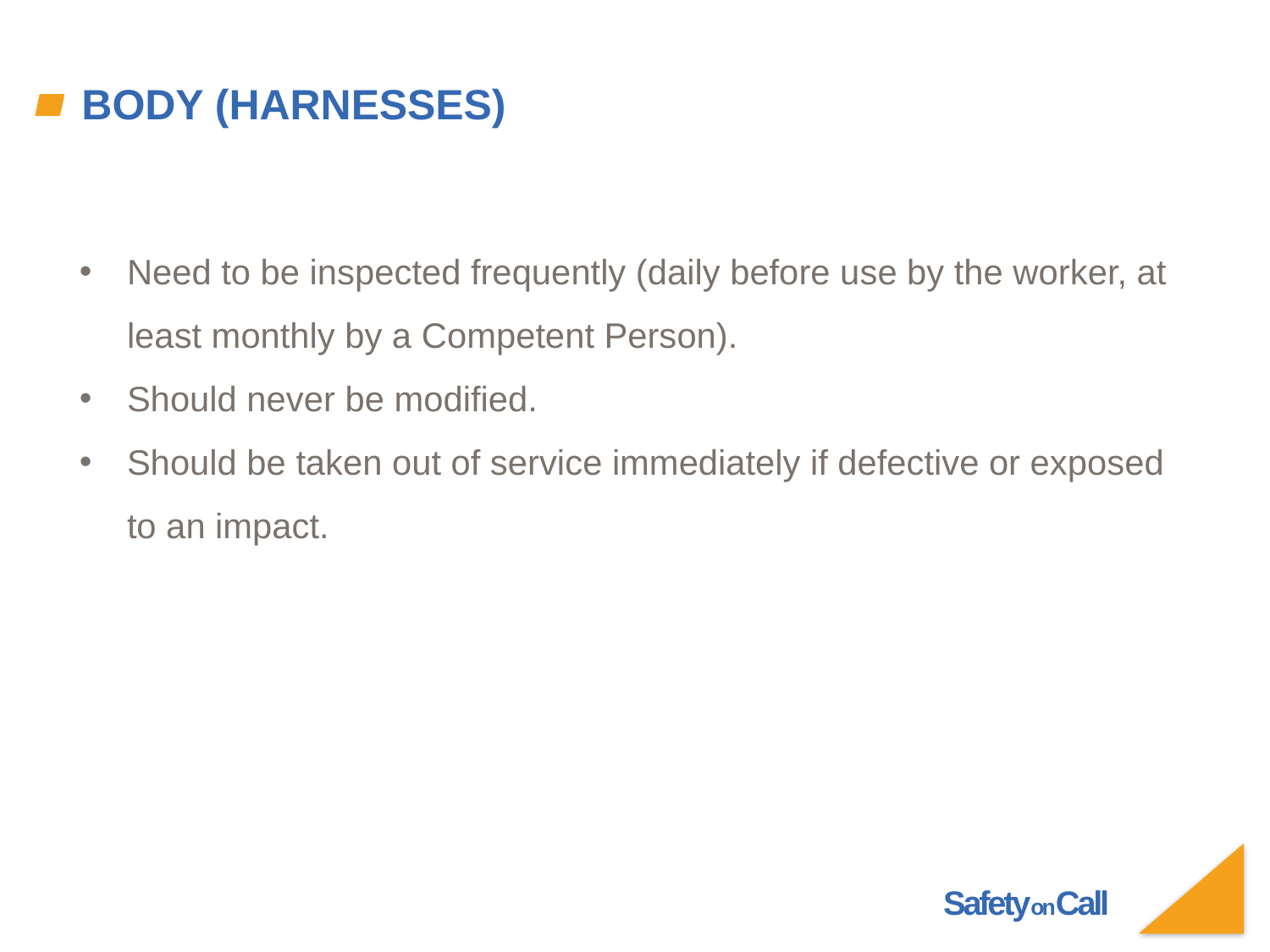

# Body (Harnesses)
Need to be inspected frequently (daily before use by the worker, at least monthly by a Competent Person).
Should never be modified.
Should be taken out of service immediately if defective or exposed to an impact.